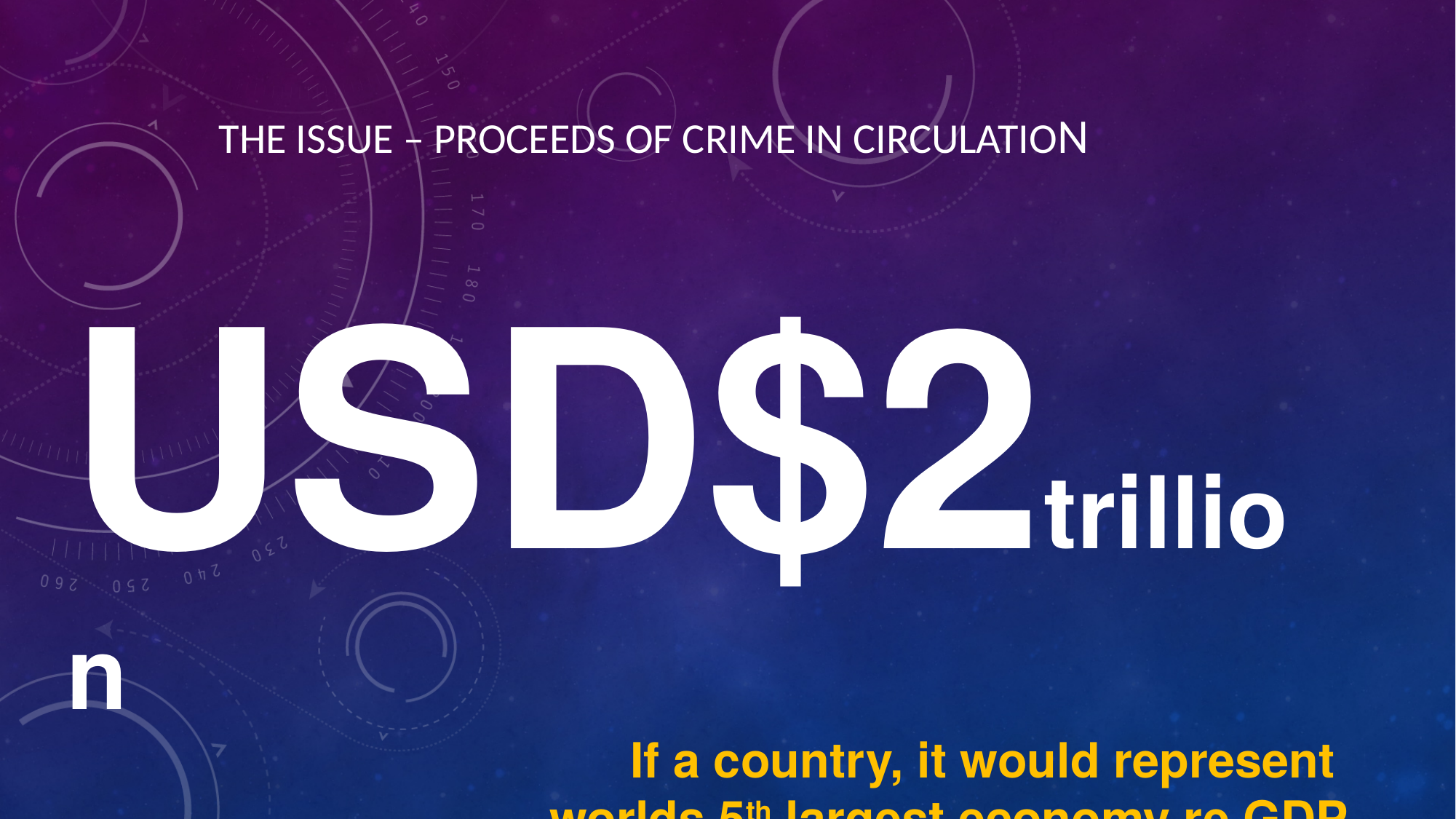

# The issue – PROCEEDS OF CRIME IN CIRCULATION
USD$2trillion
If a country, it would represent
worlds 5th largest economy re GDP